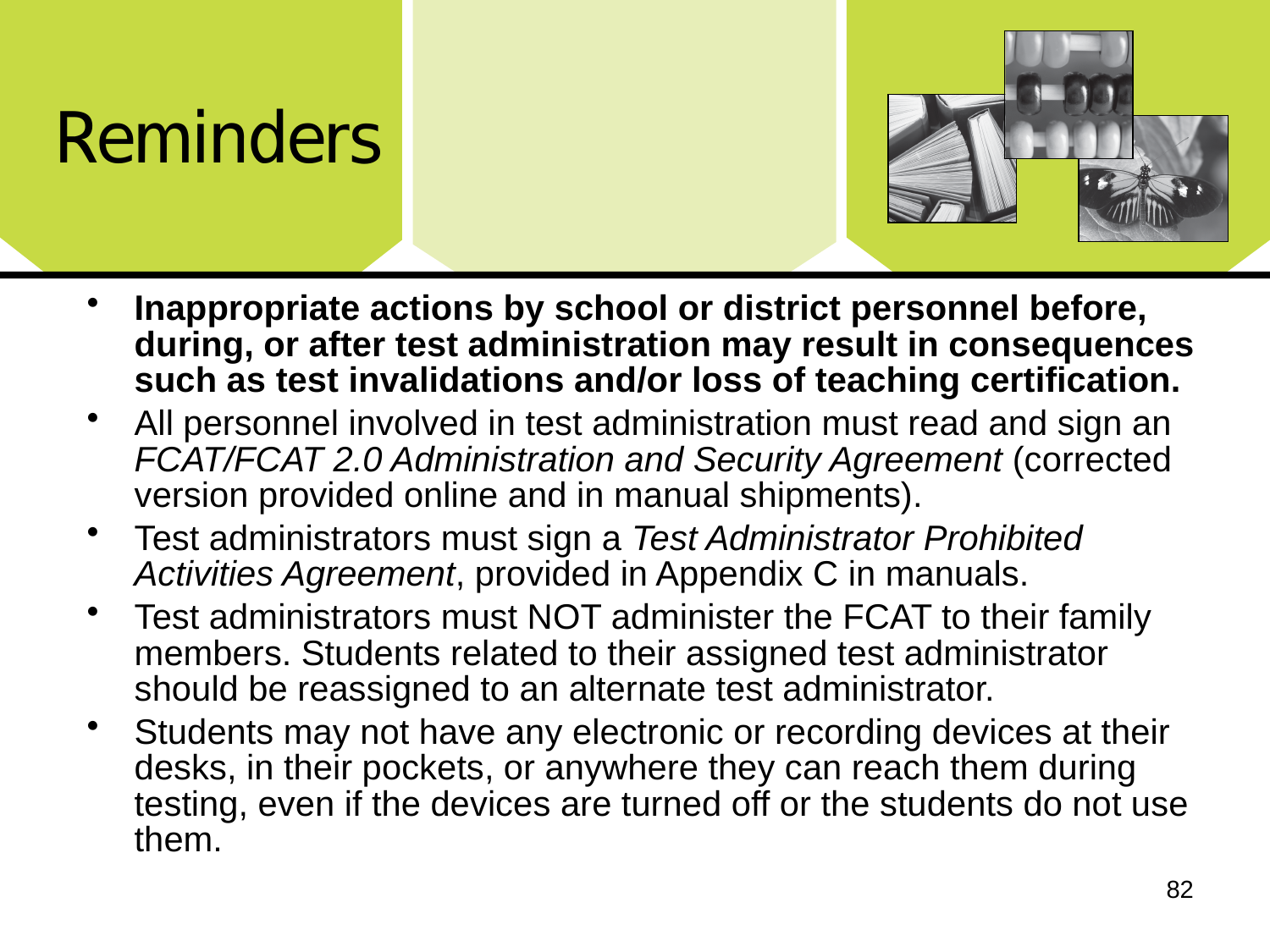

# Reminders
Inappropriate actions by school or district personnel before, during, or after test administration may result in consequences such as test invalidations and/or loss of teaching certification.
All personnel involved in test administration must read and sign an FCAT/FCAT 2.0 Administration and Security Agreement (corrected version provided online and in manual shipments).
Test administrators must sign a Test Administrator Prohibited Activities Agreement, provided in Appendix C in manuals.
Test administrators must NOT administer the FCAT to their family members. Students related to their assigned test administrator should be reassigned to an alternate test administrator.
Students may not have any electronic or recording devices at their desks, in their pockets, or anywhere they can reach them during testing, even if the devices are turned off or the students do not use them.

82